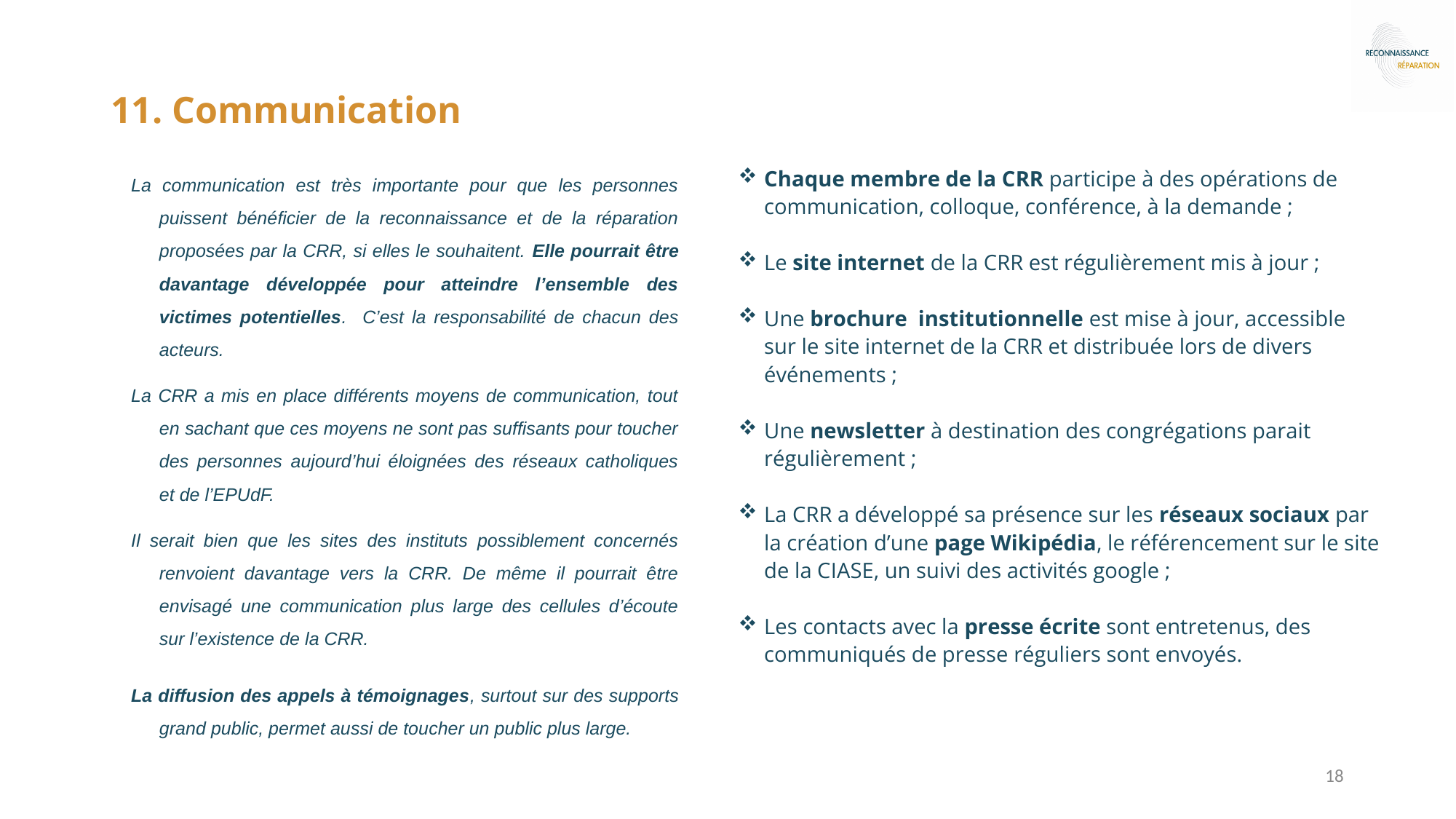

11. Communication
# La communication est très importante pour que les personnes puissent bénéficier de la reconnaissance et de la réparation proposées par la CRR, si elles le souhaitent. Elle pourrait être davantage développée pour atteindre l’ensemble des victimes potentielles.  C’est la responsabilité de chacun des acteurs.
La CRR a mis en place différents moyens de communication, tout en sachant que ces moyens ne sont pas suffisants pour toucher des personnes aujourd’hui éloignées des réseaux catholiques et de l’EPUdF.
Il serait bien que les sites des instituts possiblement concernés renvoient davantage vers la CRR. De même il pourrait être envisagé une communication plus large des cellules d’écoute sur l’existence de la CRR.
La diffusion des appels à témoignages, surtout sur des supports grand public, permet aussi de toucher un public plus large.
Chaque membre de la CRR participe à des opérations de communication, colloque, conférence, à la demande ;

Le site internet de la CRR est régulièrement mis à jour ;

Une brochure  institutionnelle est mise à jour, accessible sur le site internet de la CRR et distribuée lors de divers événements ;

Une newsletter à destination des congrégations parait régulièrement ;

La CRR a développé sa présence sur les réseaux sociaux par la création d’une page Wikipédia, le référencement sur le site de la CIASE, un suivi des activités google ;

Les contacts avec la presse écrite sont entretenus, des communiqués de presse réguliers sont envoyés.

18